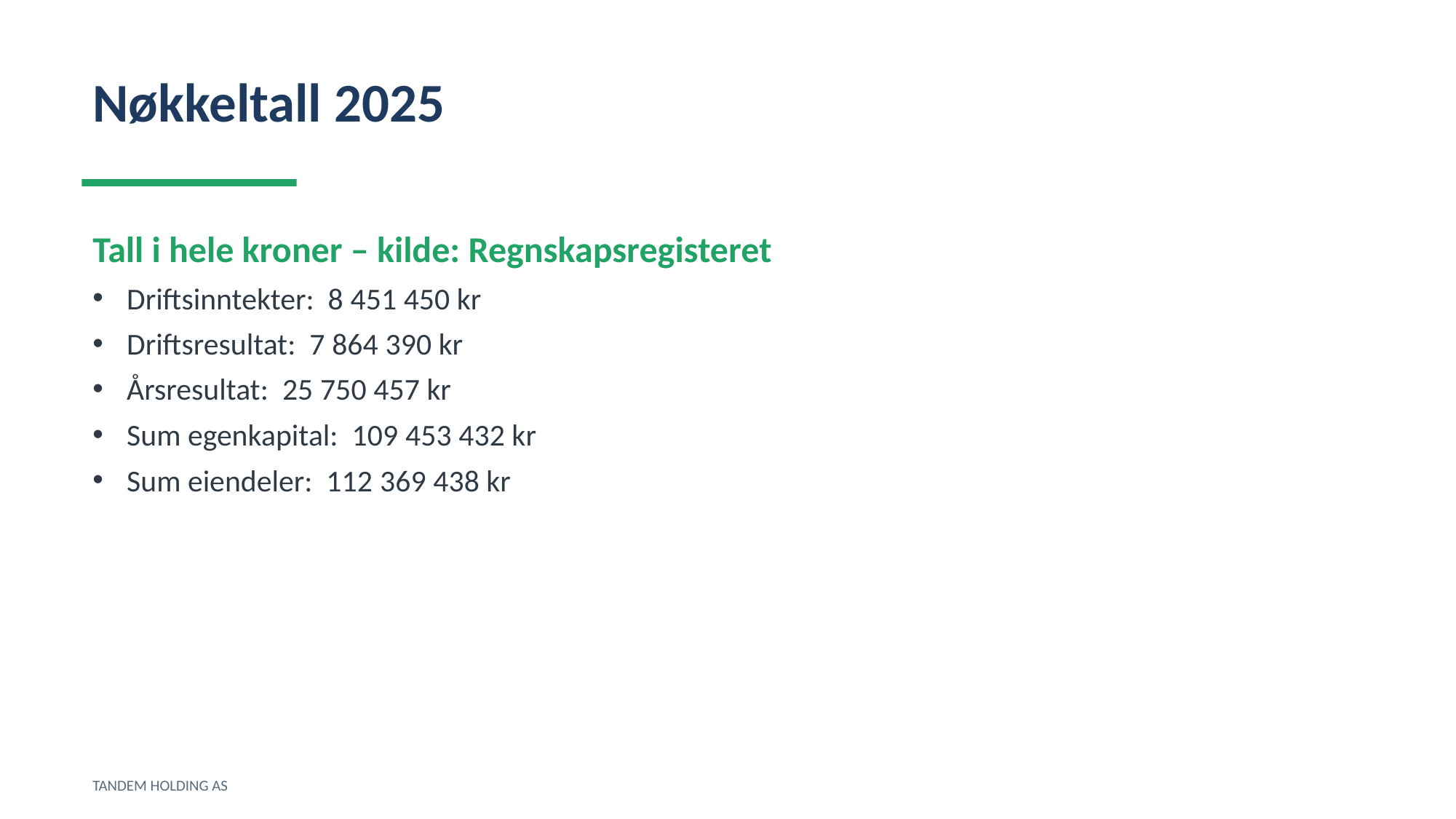

Nøkkeltall 2025

Tall i hele kroner – kilde: Regnskapsregisteret
Driftsinntekter:  8 451 450 kr
Driftsresultat:  7 864 390 kr
Årsresultat:  25 750 457 kr
Sum egenkapital:  109 453 432 kr
Sum eiendeler:  112 369 438 kr
TANDEM HOLDING AS